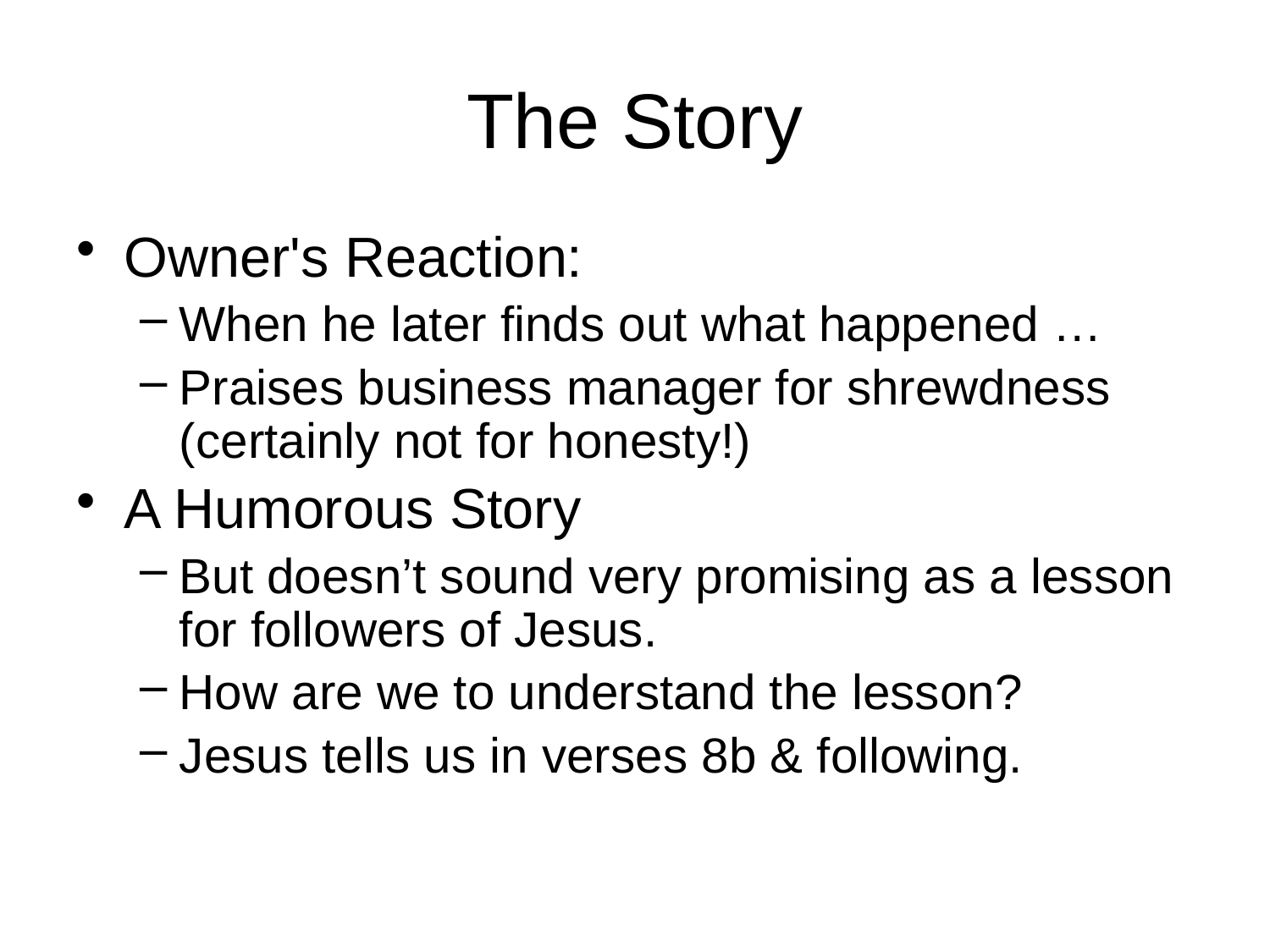

# The Story
Owner's Reaction:
When he later finds out what happened …
Praises business manager for shrewdness (certainly not for honesty!)
A Humorous Story
But doesn’t sound very promising as a lesson for followers of Jesus.
How are we to understand the lesson?
Jesus tells us in verses 8b & following.